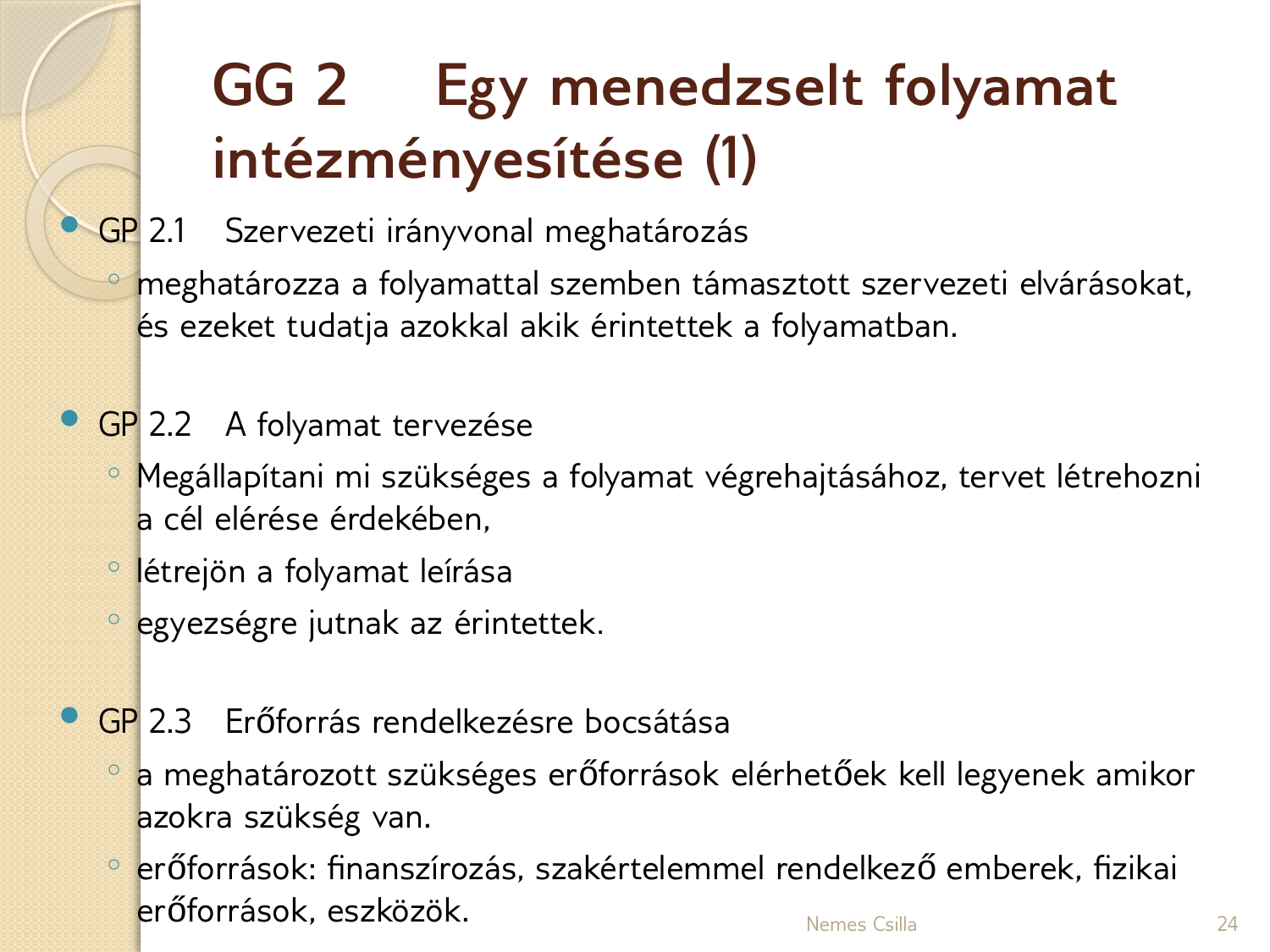

# GG 2 	Egy menedzselt folyamat intézményesítése (1)
GP 2.1	Szervezeti irányvonal meghatározás
meghatározza a folyamattal szemben támasztott szervezeti elvárásokat, és ezeket tudatja azokkal akik érintettek a folyamatban.

GP 2.2	A folyamat tervezése
Megállapítani mi szükséges a folyamat végrehajtásához, tervet létrehozni a cél elérése érdekében,
létrejön a folyamat leírása
egyezségre jutnak az érintettek.

GP 2.3	Erőforrás rendelkezésre bocsátása
a meghatározott szükséges erőforrások elérhetőek kell legyenek amikor azokra szükség van.
erőforrások: finanszírozás, szakértelemmel rendelkező emberek, fizikai erőforrások, eszközök.
Nemes Csilla
24